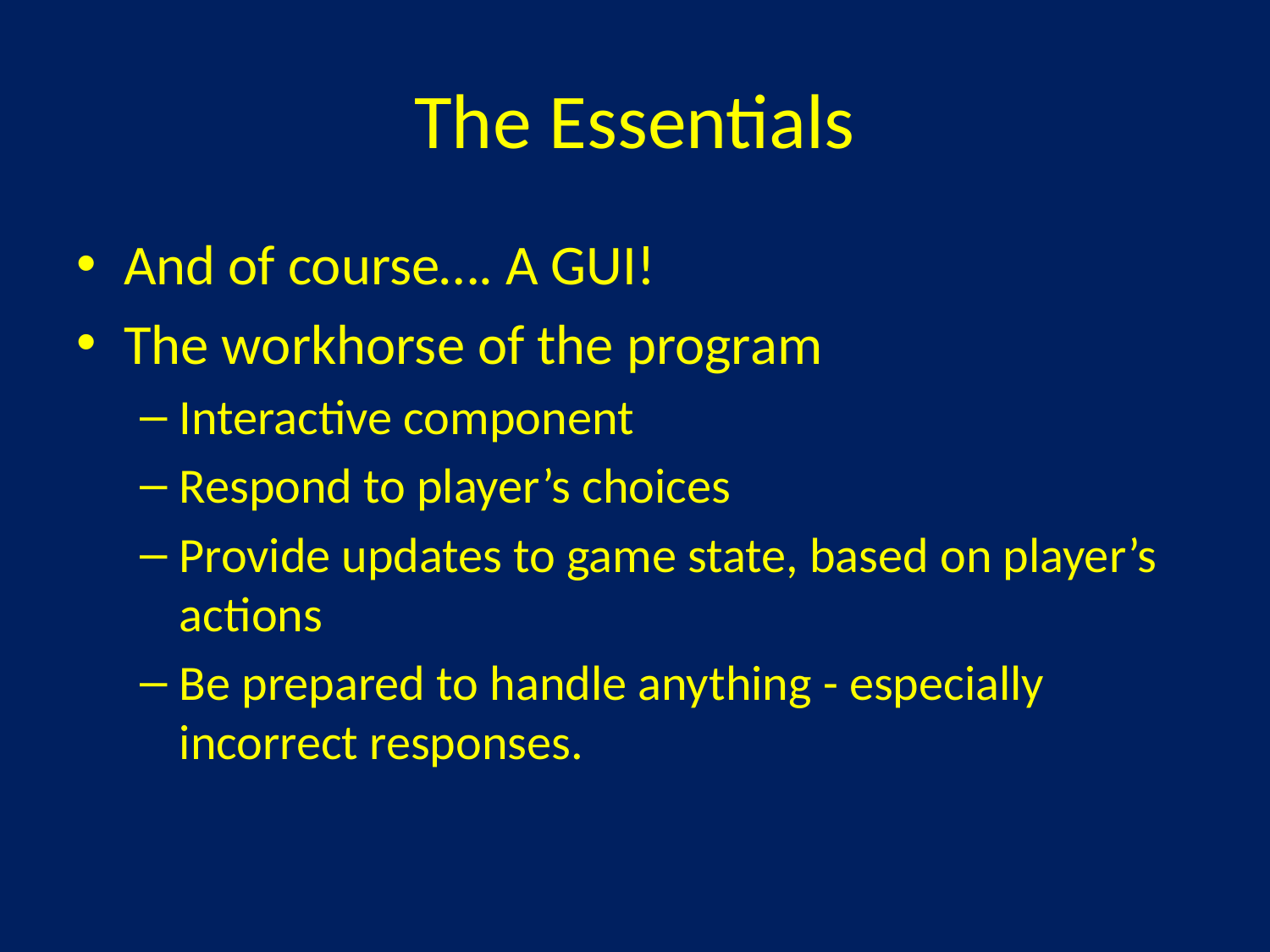

# The Essentials
And of course…. A GUI!
The workhorse of the program
Interactive component
Respond to player’s choices
Provide updates to game state, based on player’s actions
Be prepared to handle anything - especially incorrect responses.